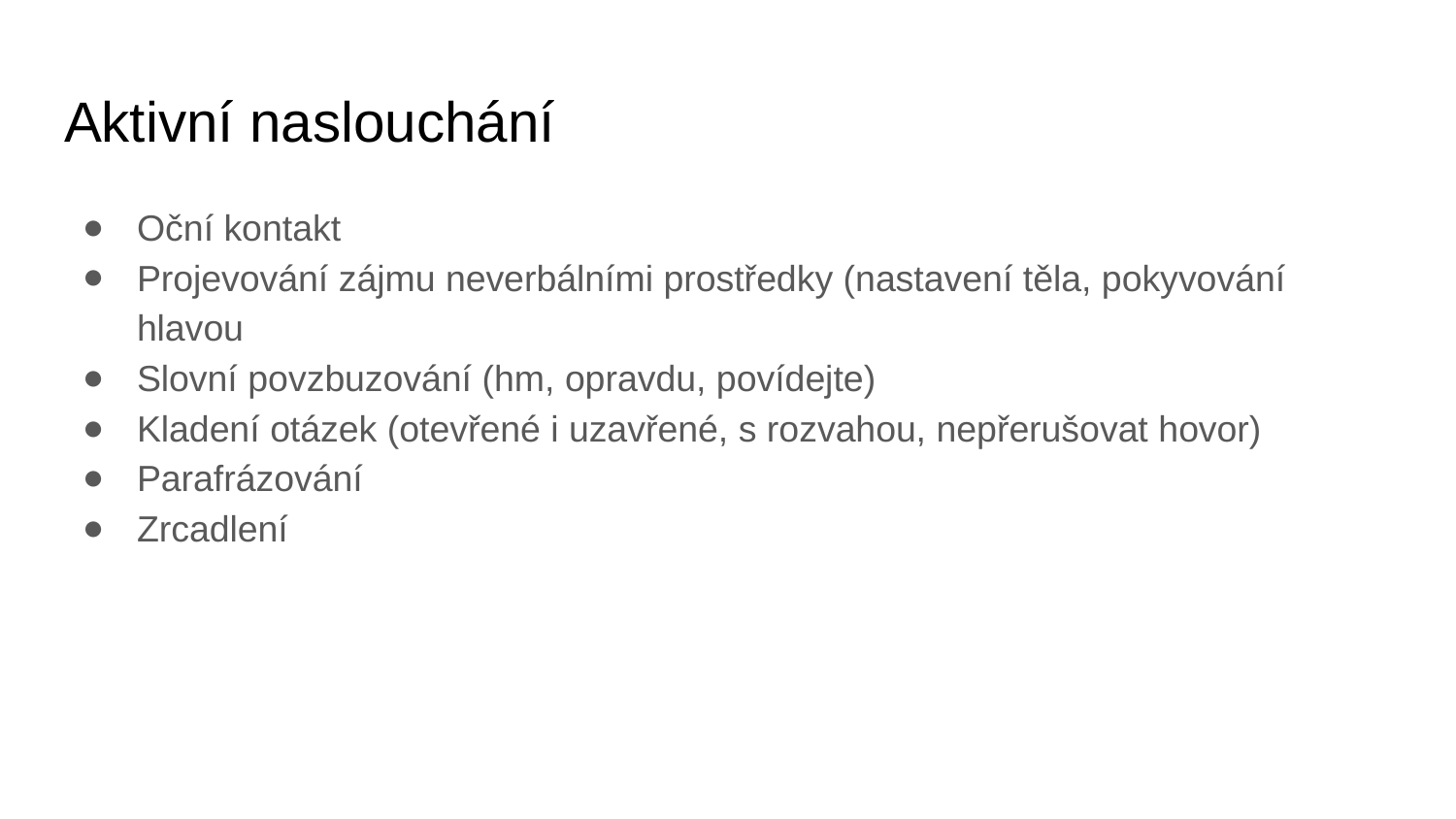

# Aktivní naslouchání
Oční kontakt
Projevování zájmu neverbálními prostředky (nastavení těla, pokyvování hlavou
Slovní povzbuzování (hm, opravdu, povídejte)
Kladení otázek (otevřené i uzavřené, s rozvahou, nepřerušovat hovor)
Parafrázování
Zrcadlení